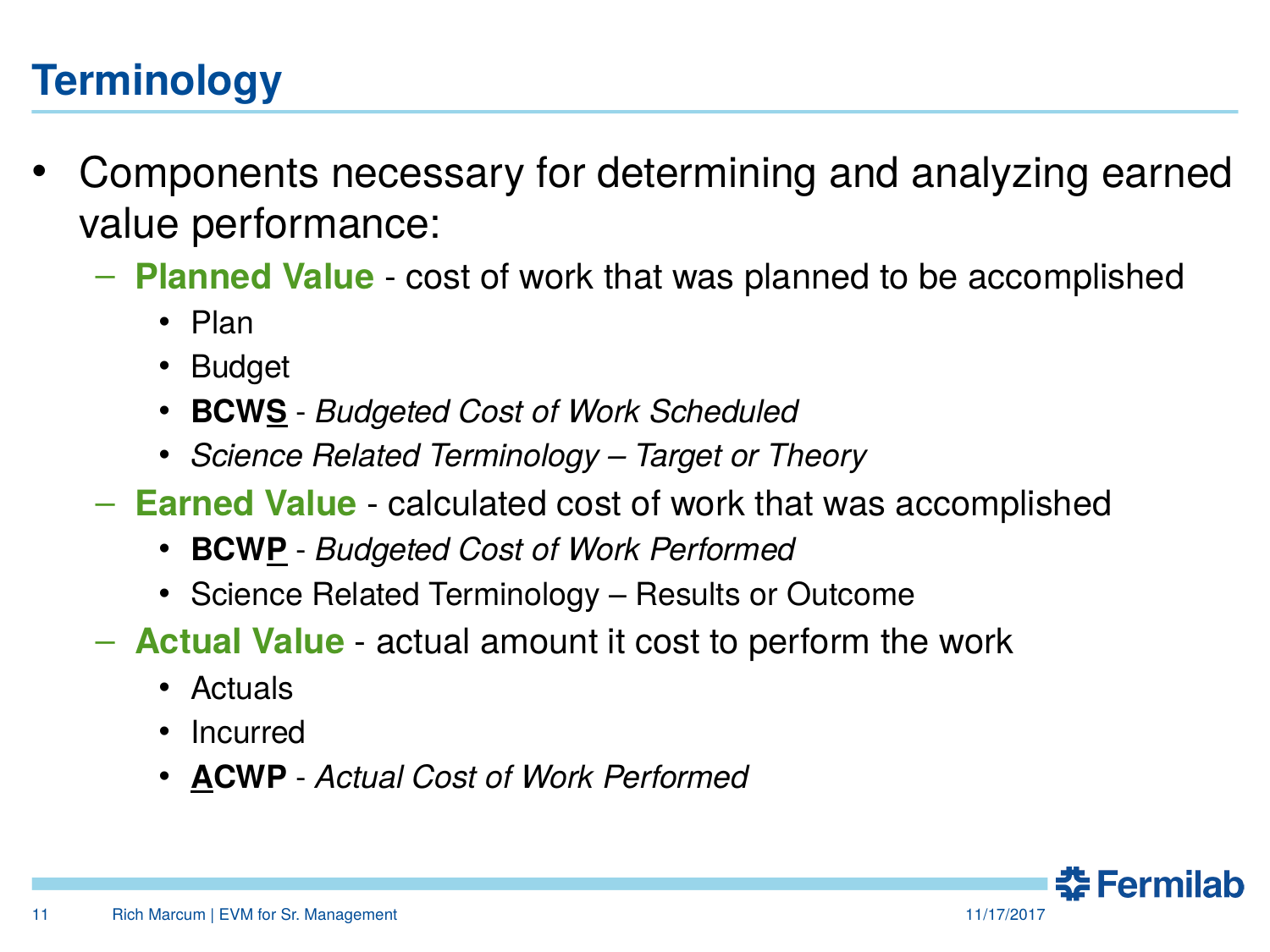

# Terminology
Components necessary for determining and analyzing earned value performance:
Planned Value - cost of work that was planned to be accomplished
Plan
Budget
BCWS - Budgeted Cost of Work Scheduled
Science Related Terminology – Target or Theory
Earned Value - calculated cost of work that was accomplished
BCWP - Budgeted Cost of Work Performed
Science Related Terminology – Results or Outcome
Actual Value - actual amount it cost to perform the work
Actuals
Incurred
ACWP - Actual Cost of Work Performed

11
Rich Marcum | EVM for Sr. Management
11/17/2017